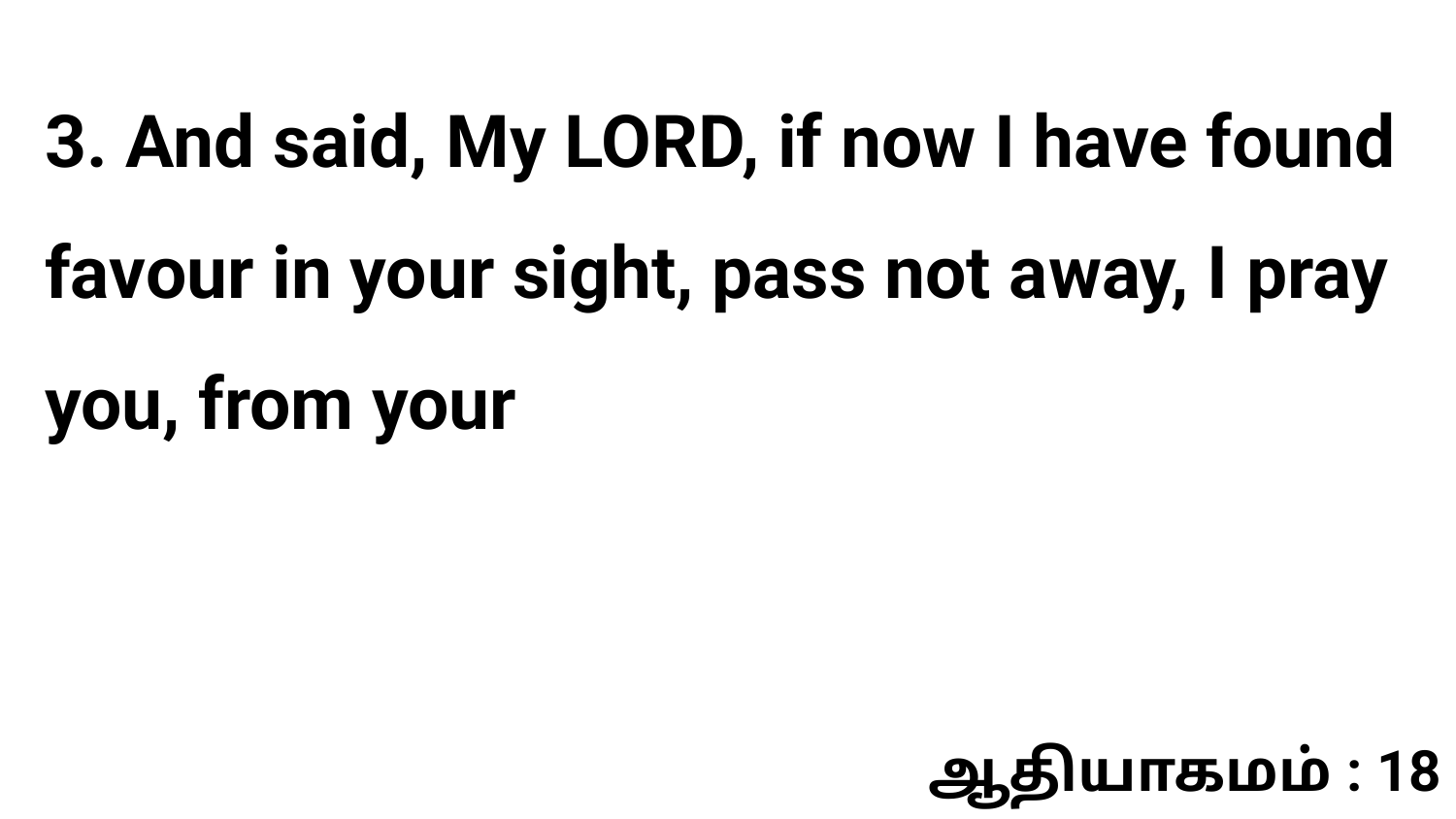

3. And said, My LORD, if now I have found favour in your sight, pass not away, I pray you, from your
ஆதியாகமம் : 18